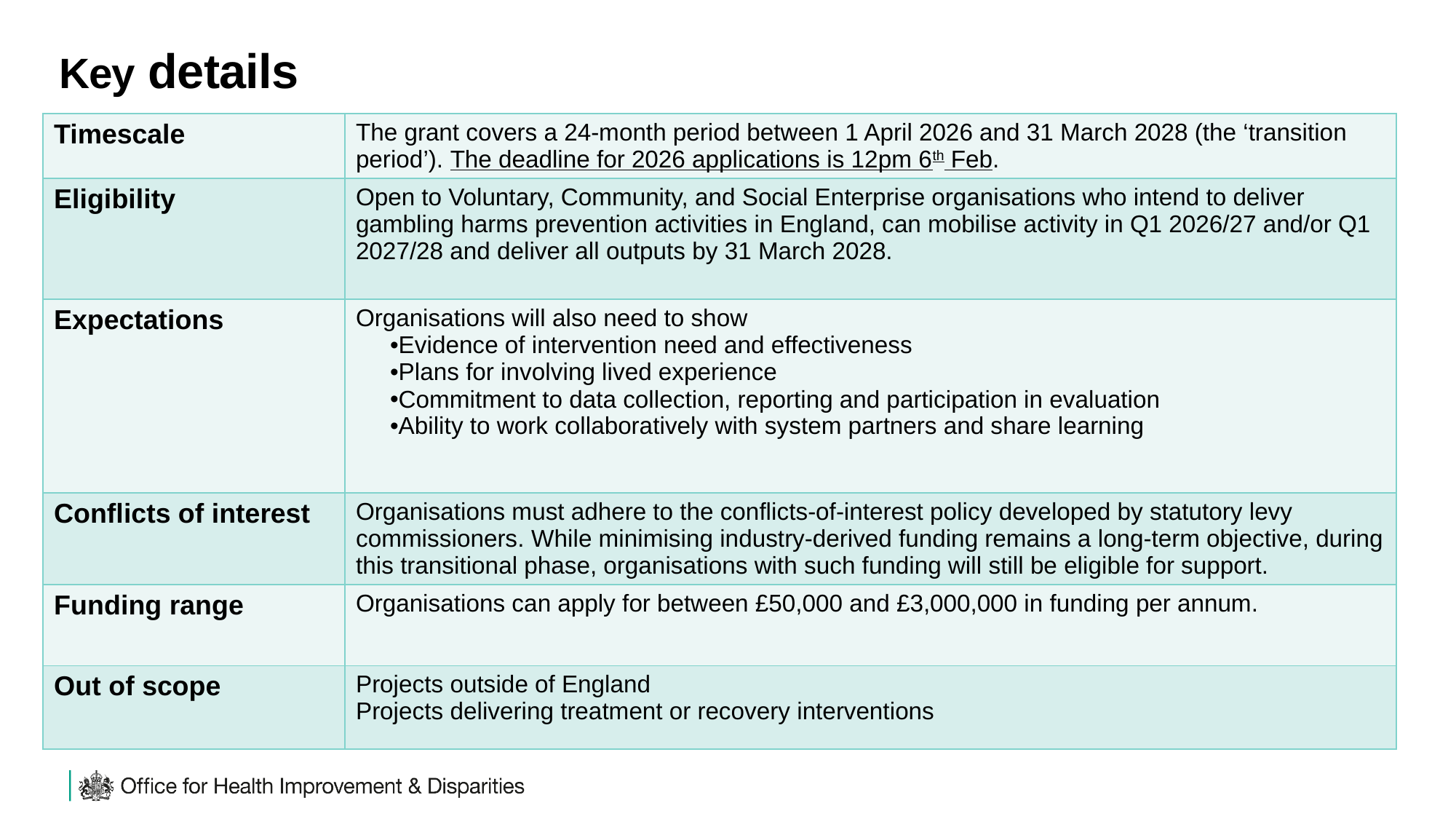

Key details
| Timescale | The grant covers a 24-month period between 1 April 2026 and 31 March 2028 (the ‘transition period’). The deadline for 2026 applications is 12pm 6th Feb. |
| --- | --- |
| Eligibility | Open to Voluntary, Community, and Social Enterprise organisations who intend to deliver gambling harms prevention activities in England, can mobilise activity in Q1 2026/27 and/or Q1 2027/28 and deliver all outputs by 31 March 2028. |
| Expectations | Organisations will also need to show Evidence of intervention need and effectiveness Plans for involving lived experience Commitment to data collection, reporting and participation in evaluation Ability to work collaboratively with system partners and share learning |
| Conflicts of interest | Organisations must adhere to the conflicts-of-interest policy developed by statutory levy commissioners. While minimising industry-derived funding remains a long-term objective, during this transitional phase, organisations with such funding will still be eligible for support. |
| Funding range | Organisations can apply for between £50,000 and £3,000,000 in funding per annum. |
| Out of scope | Projects outside of England Projects delivering treatment or recovery interventions |